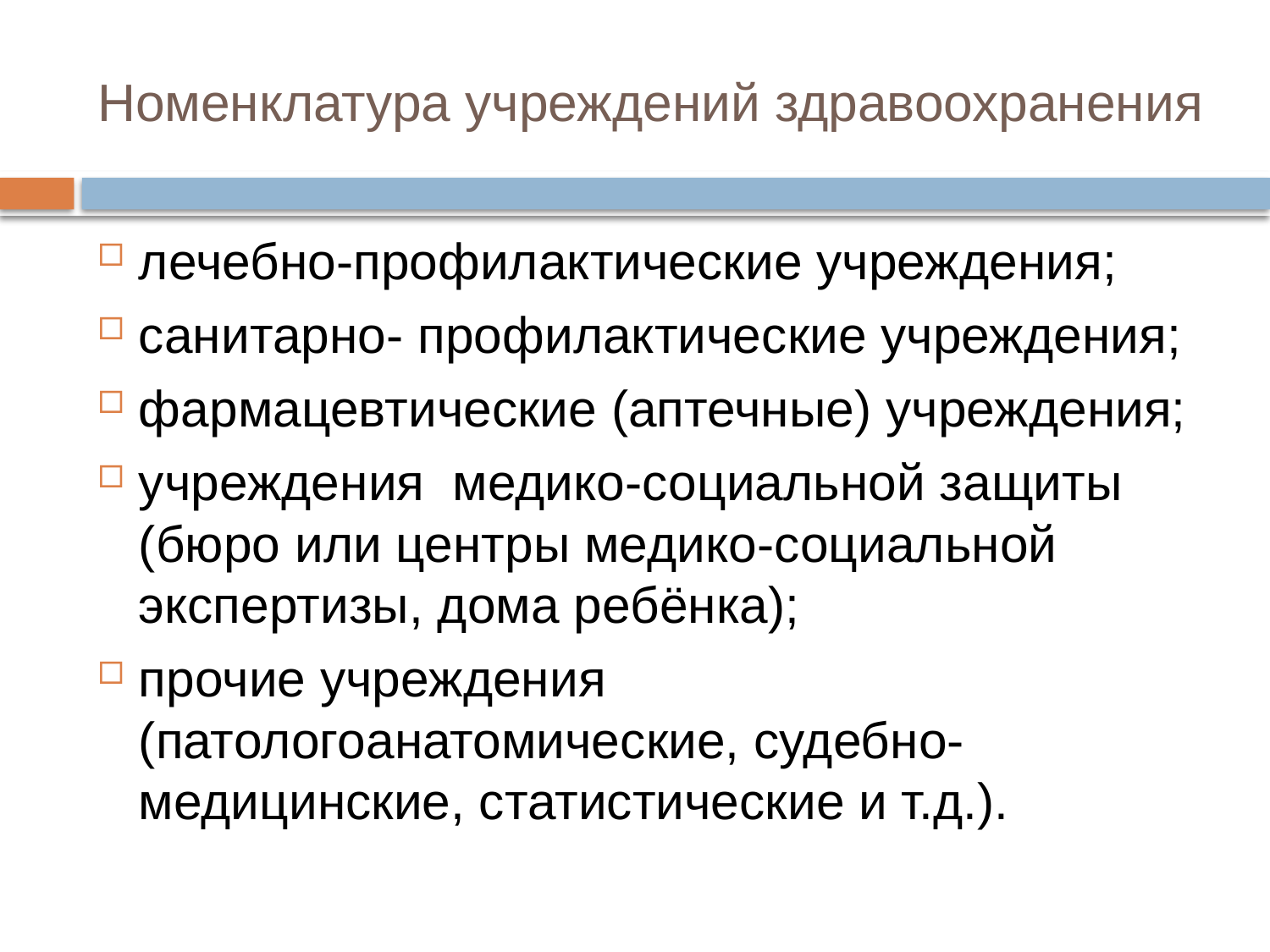

# Номенклатура учреждений здравоохранения
лечебно-профилактические учреждения;
санитарно- профилактические учреждения;
фармацевтические (аптечные) учреждения;
учреждения  медико-социальной защиты (бюро или центры медико-социальной экспертизы, дома ребёнка);
прочие учреждения (патологоанатомические, судебно-медицинские, статистические и т.д.).